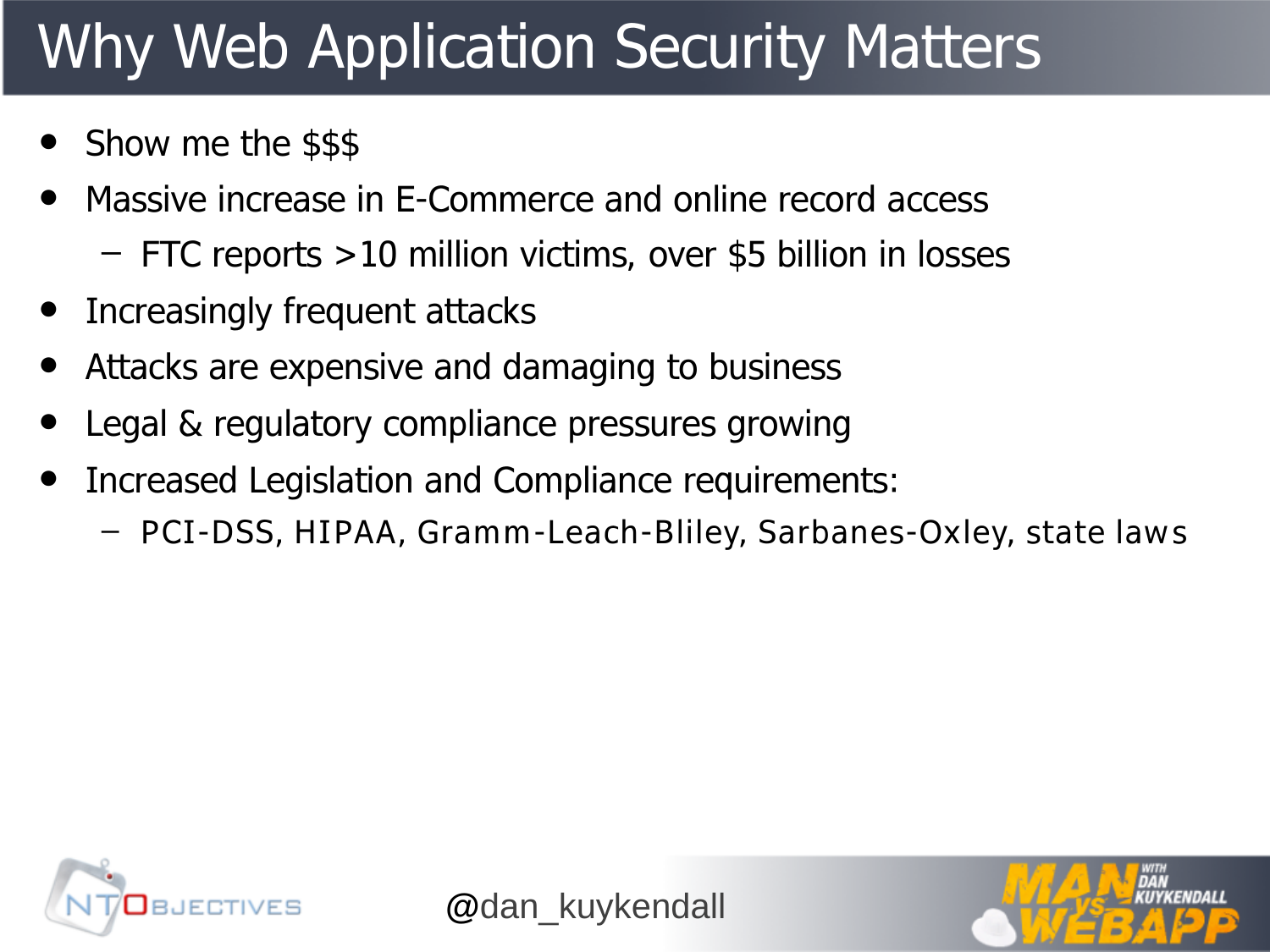

# Why Web Application Security Matters
Show me the $$$
Massive increase in E-Commerce and online record access
FTC reports >10 million victims, over $5 billion in losses
Increasingly frequent attacks
Attacks are expensive and damaging to business
Legal & regulatory compliance pressures growing
Increased Legislation and Compliance requirements:
PCI-DSS, HIPAA, Gramm-Leach-Bliley, Sarbanes-Oxley, state laws